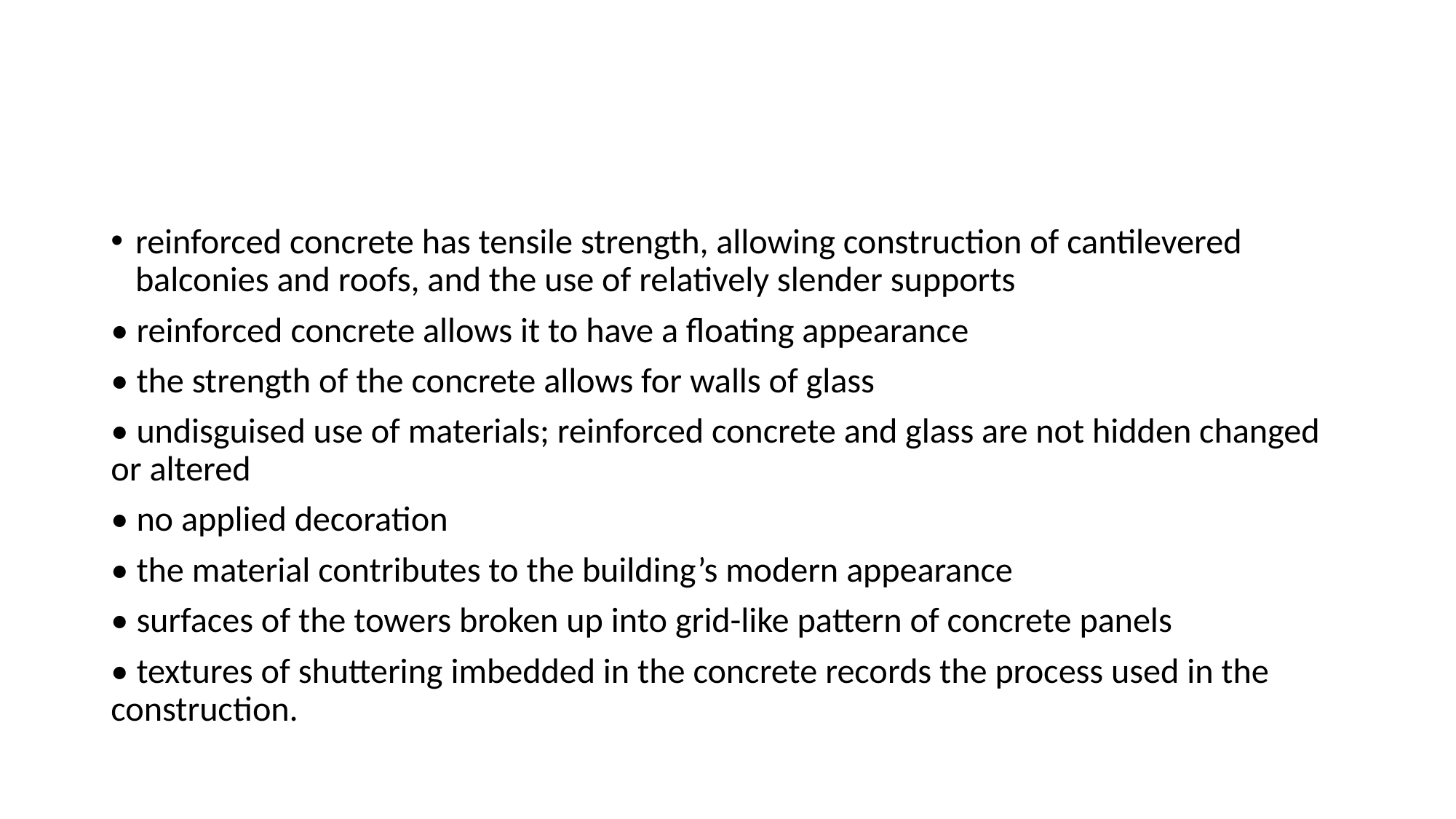

#
reinforced concrete has tensile strength, allowing construction of cantilevered balconies and roofs, and the use of relatively slender supports
• reinforced concrete allows it to have a floating appearance
• the strength of the concrete allows for walls of glass
• undisguised use of materials; reinforced concrete and glass are not hidden changed or altered
• no applied decoration
• the material contributes to the building’s modern appearance
• surfaces of the towers broken up into grid-like pattern of concrete panels
• textures of shuttering imbedded in the concrete records the process used in the construction.